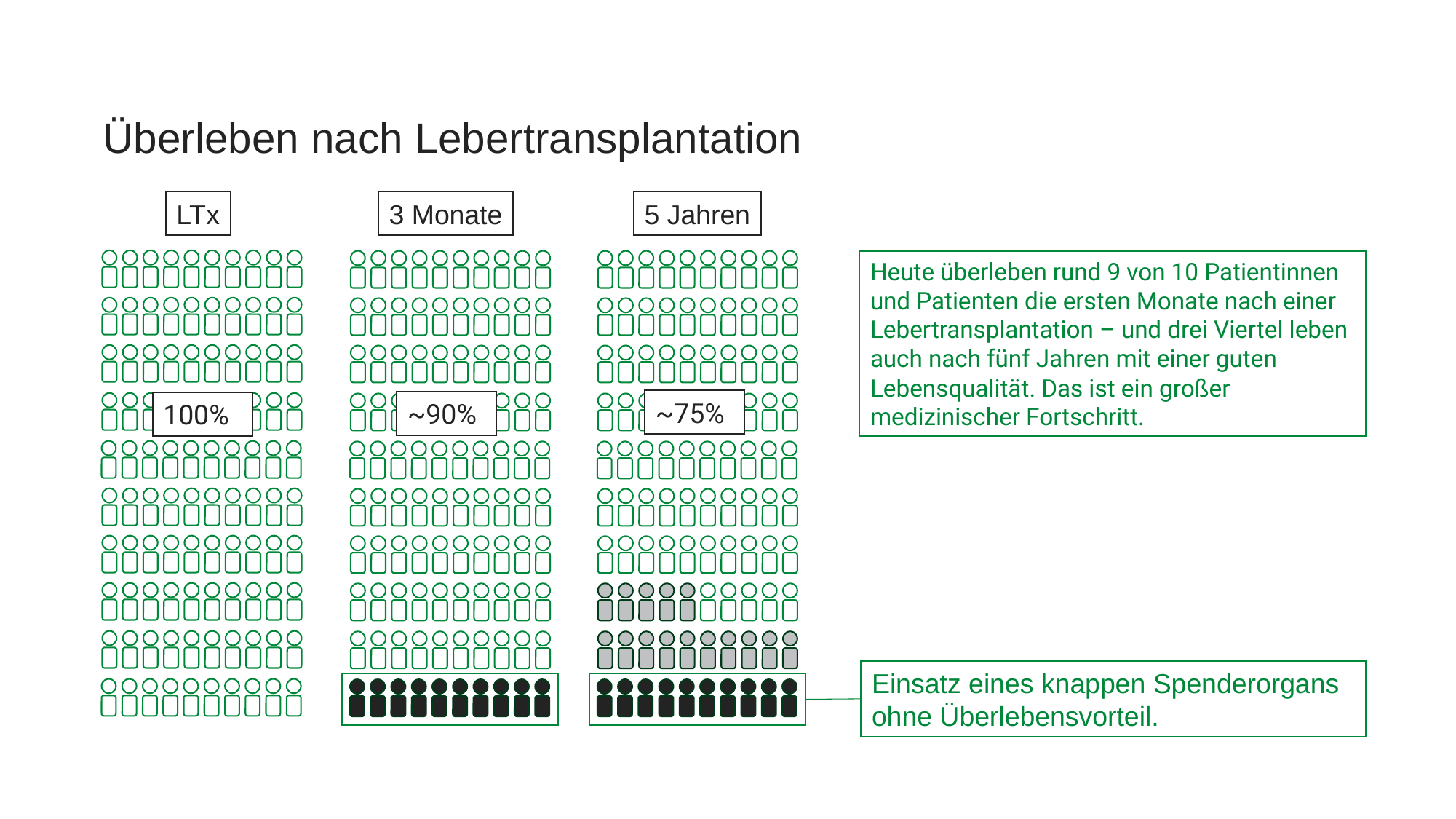

Überleben nach Lebertransplantation
LTx
3 Monate
5 Jahren

Heute überleben rund 9 von 10 Patientinnen und Patienten die ersten Monate nach einer Lebertransplantation – und drei Viertel leben auch nach fünf Jahren mit einer guten Lebensqualität. Das ist ein großer medizinischer Fortschritt.

~75%
~90%
100%

Einsatz eines knappen Spenderorgans ohne Überlebensvorteil.